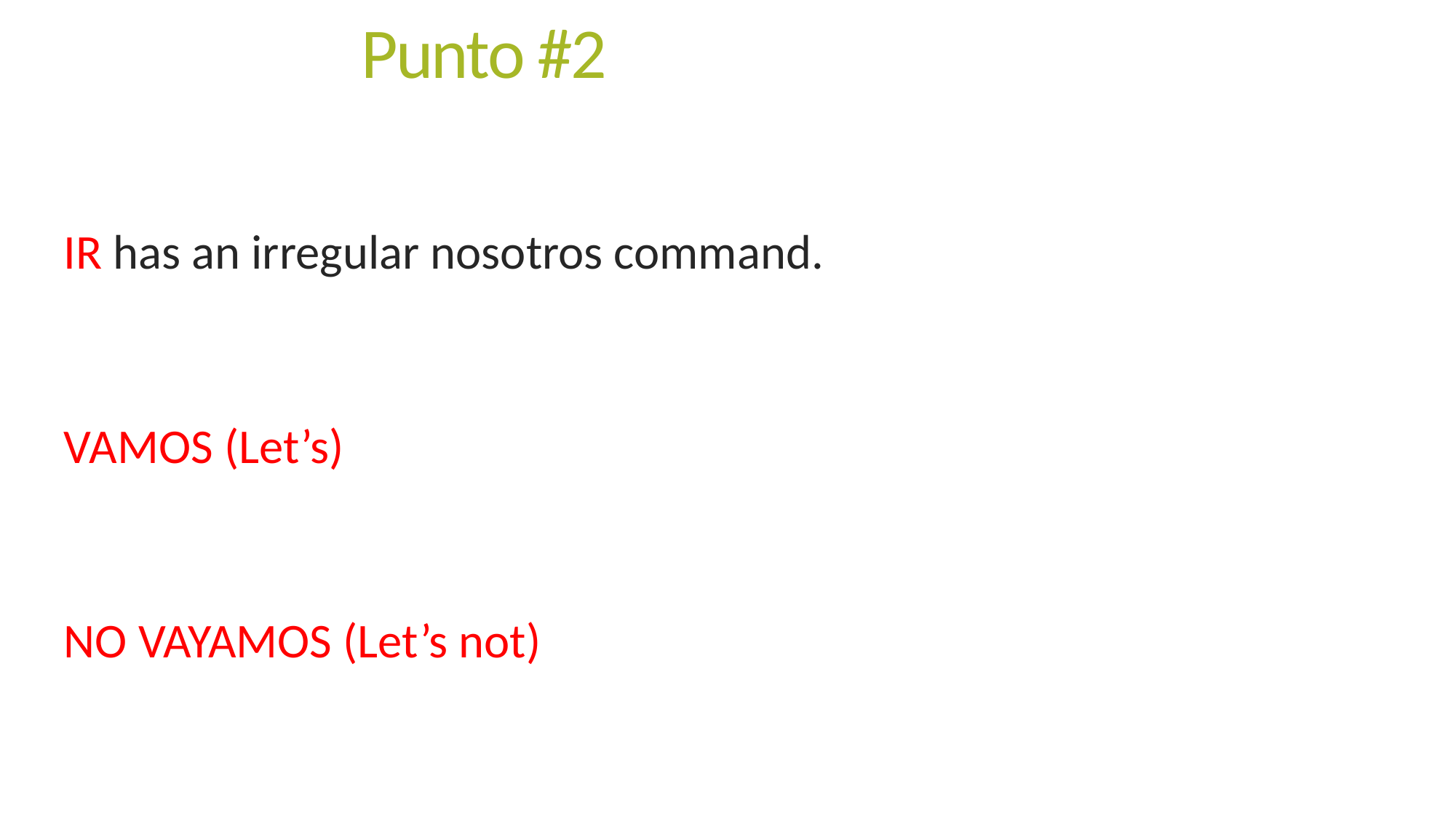

# Punto #2
IR has an irregular nosotros command.
VAMOS (Let’s)
NO VAYAMOS (Let’s not)